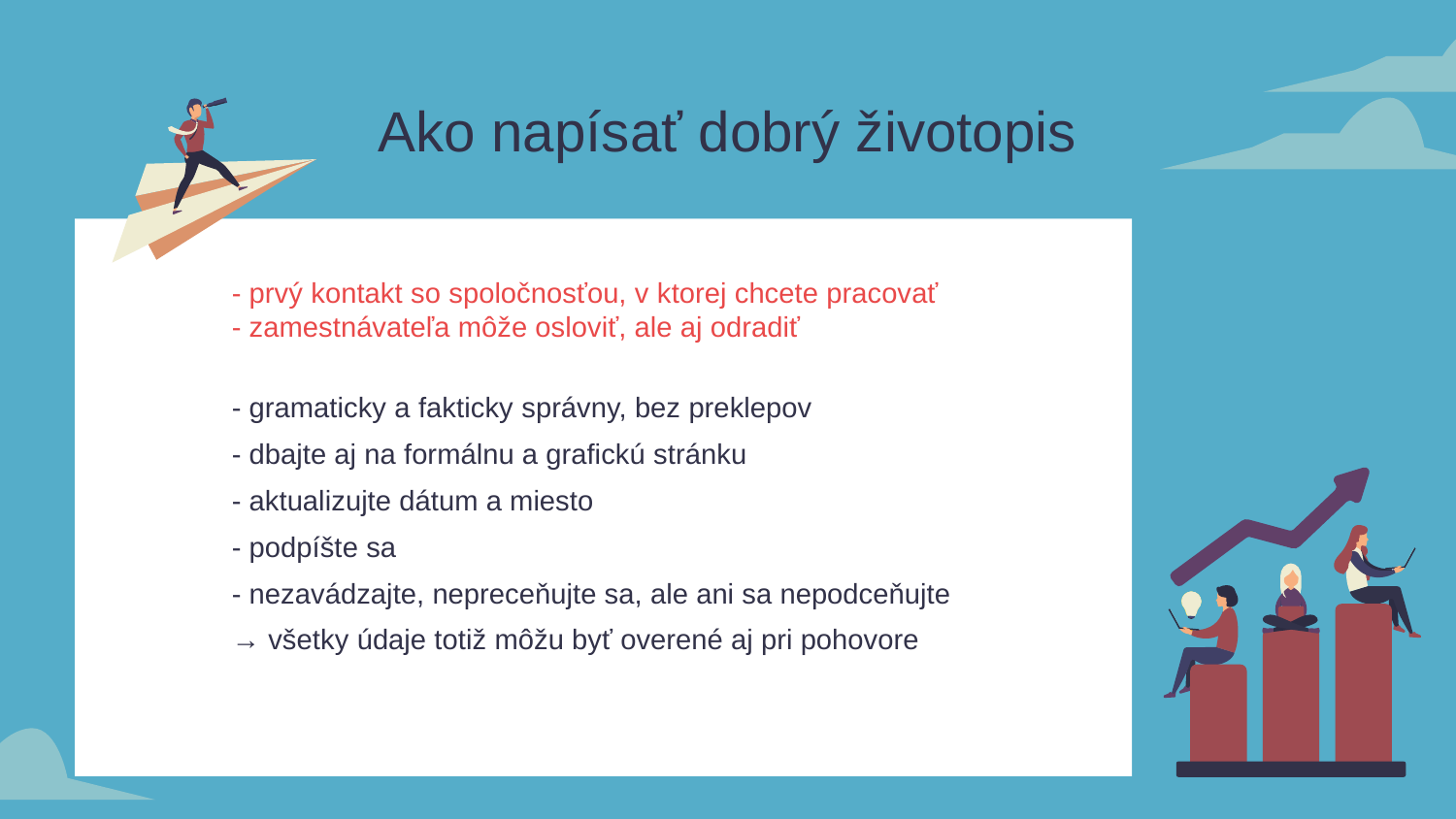

# Ako napísať dobrý životopis

- prvý kontakt so spoločnosťou, v ktorej chcete pracovať
- zamestnávateľa môže osloviť, ale aj odradiť

- gramaticky a fakticky správny, bez preklepov
- dbajte aj na formálnu a grafickú stránku
- aktualizujte dátum a miesto
- podpíšte sa
- nezavádzajte, nepreceňujte sa, ale ani sa nepodceňujte
→ všetky údaje totiž môžu byť overené aj pri pohovore